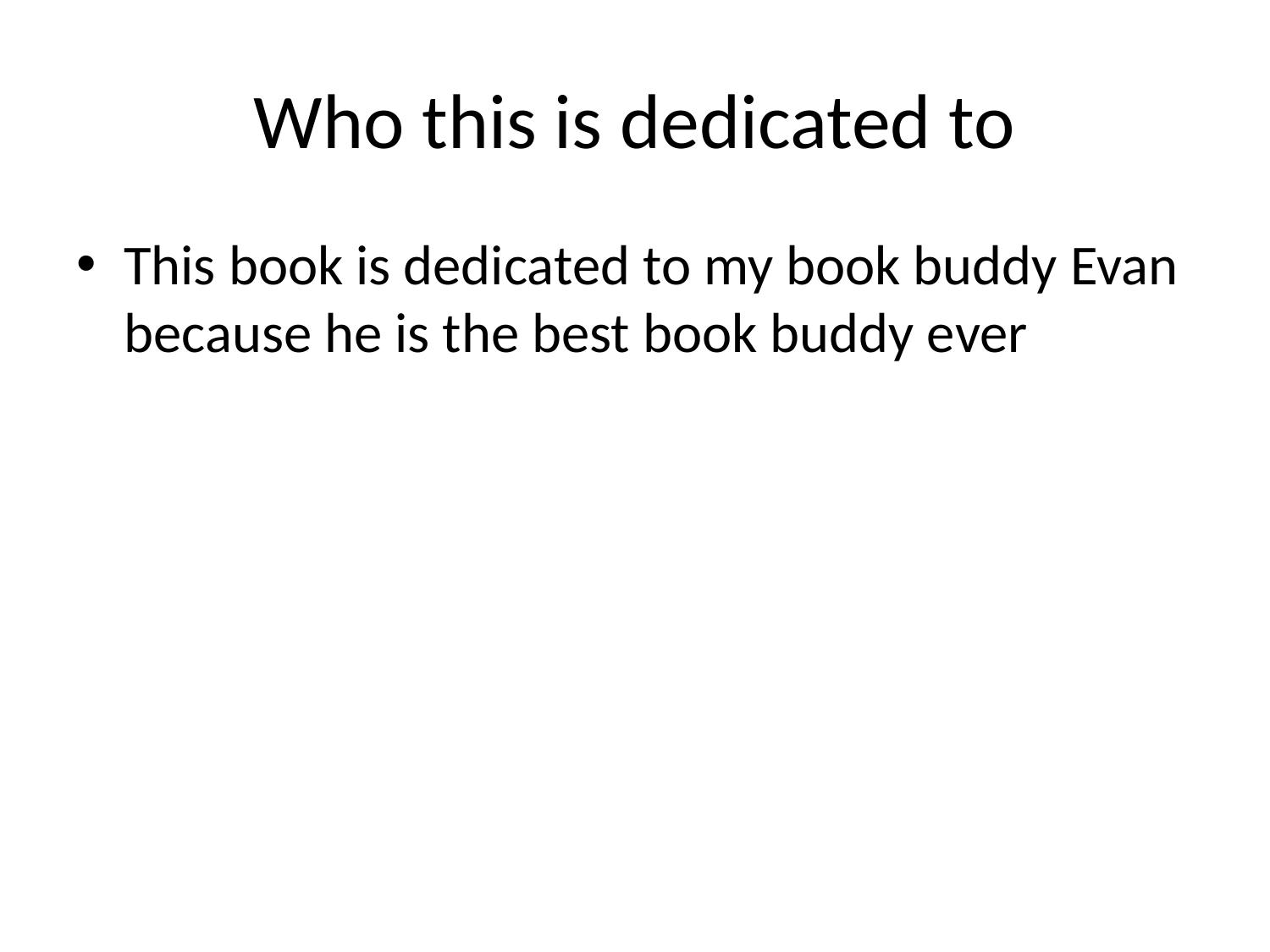

# Who this is dedicated to
This book is dedicated to my book buddy Evan because he is the best book buddy ever